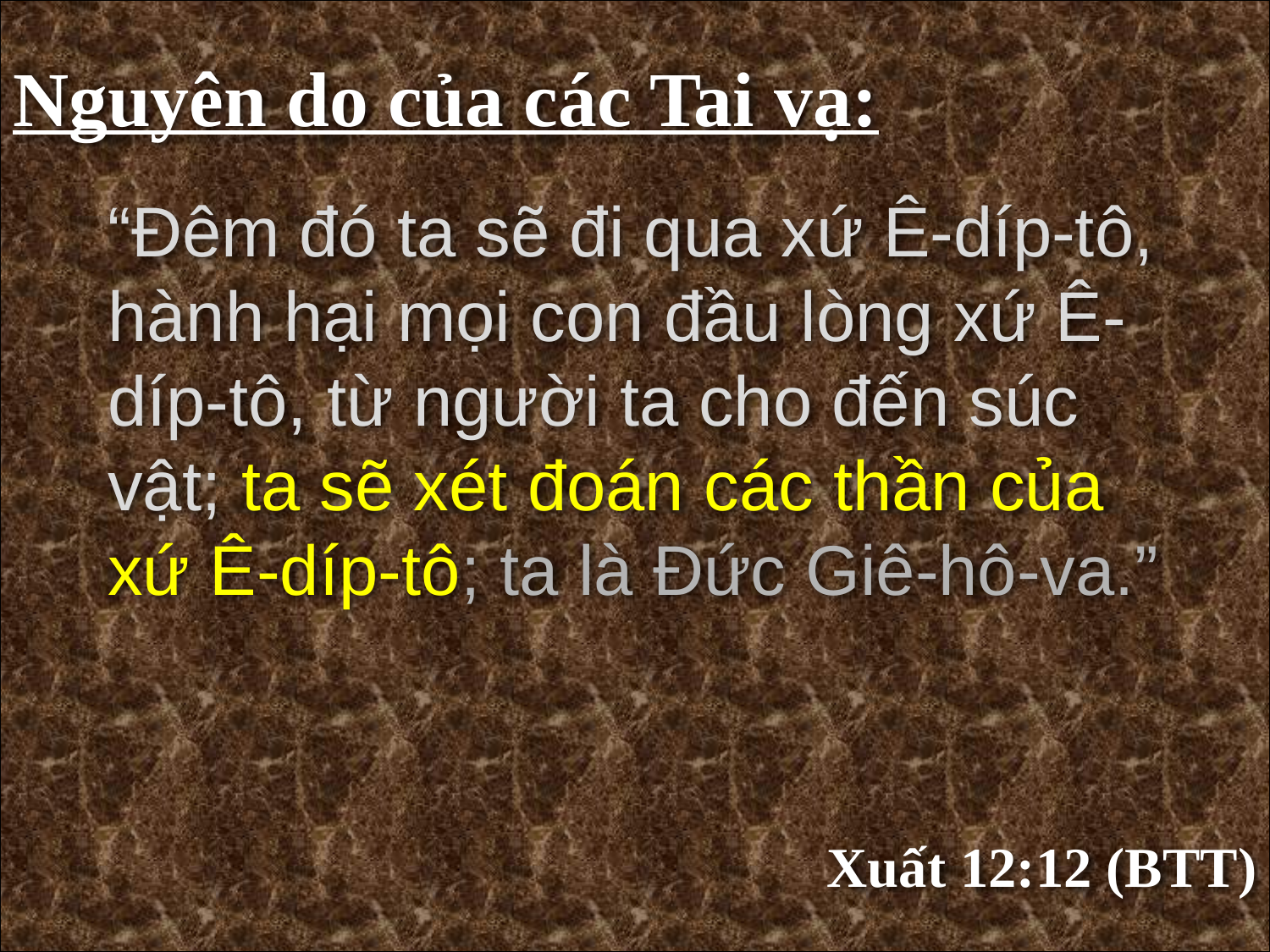

Nguyên do của các Tai vạ:
“Đêm đó ta sẽ đi qua xứ Ê-díp-tô, hành hại mọi con đầu lòng xứ Ê-díp-tô, từ người ta cho đến súc vật; ta sẽ xét đoán các thần của xứ Ê-díp-tô; ta là Đức Giê-hô-va.”

Xuất 12:12 (BTT)